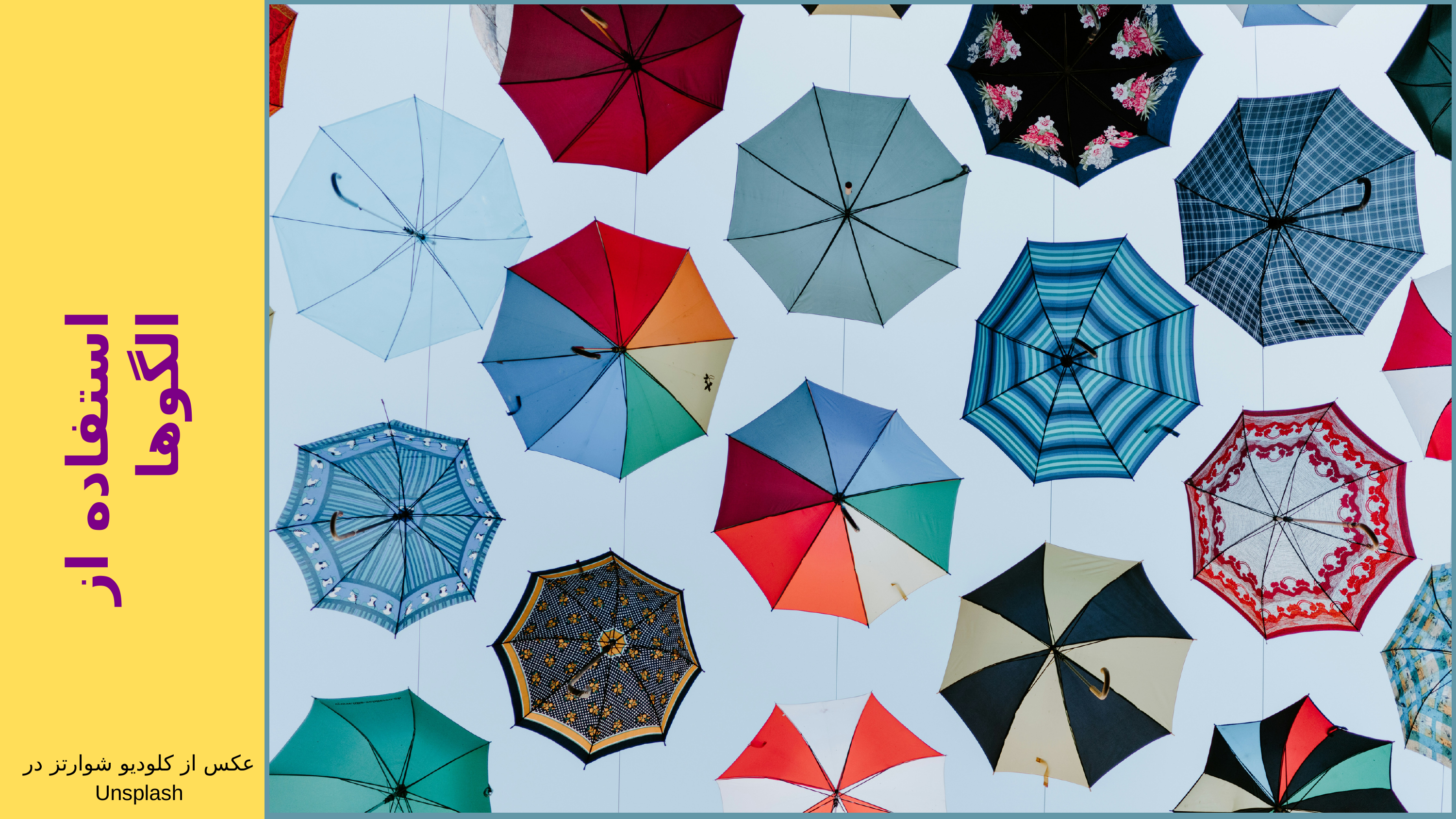

استفاده از الگوها
عکس از کلودیو شوارتز در Unsplash